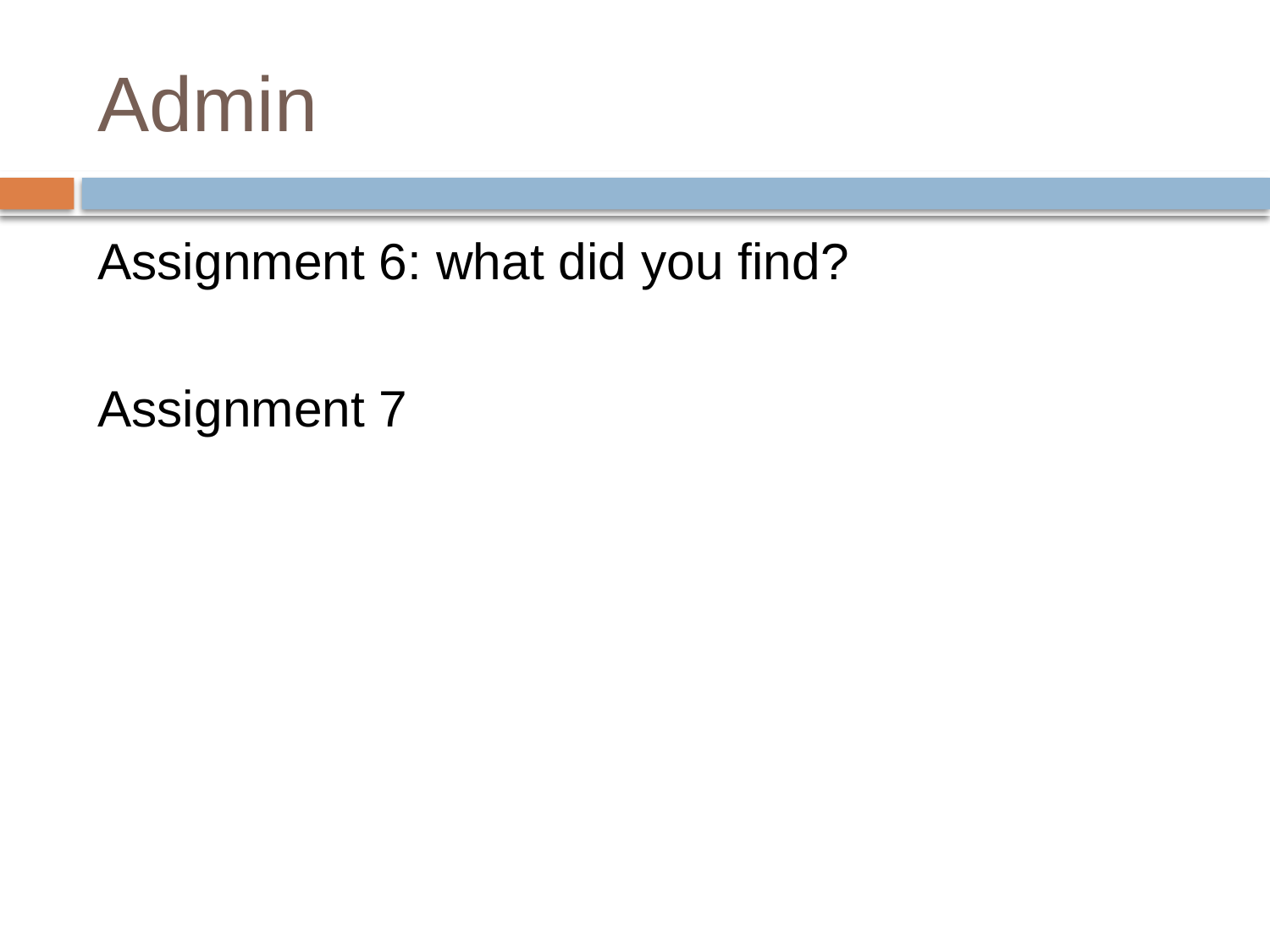

# Admin
Assignment 6: what did you find?

Assignment 7